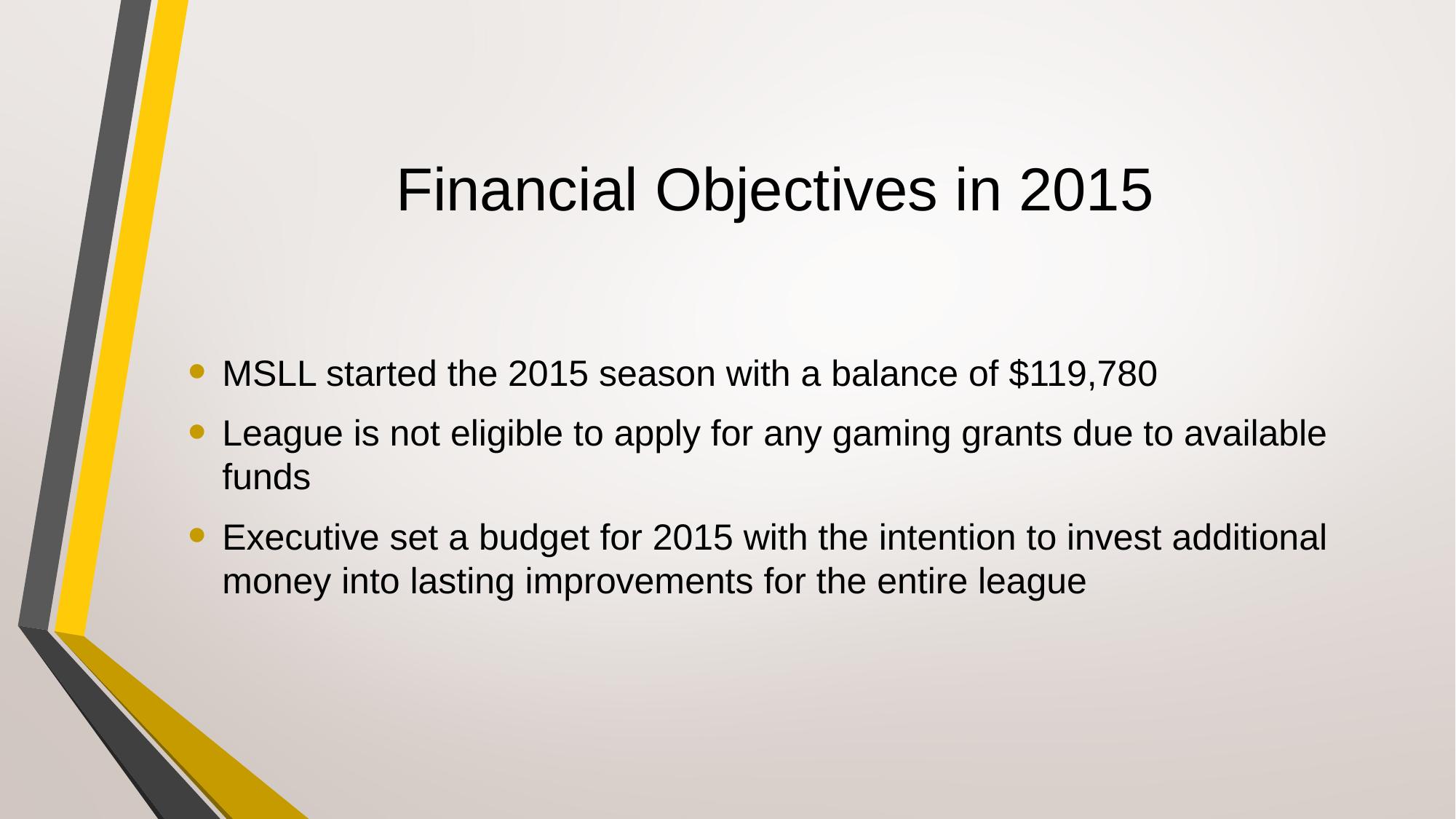

# Financial Objectives in 2015
MSLL started the 2015 season with a balance of $119,780
League is not eligible to apply for any gaming grants due to available funds
Executive set a budget for 2015 with the intention to invest additional money into lasting improvements for the entire league